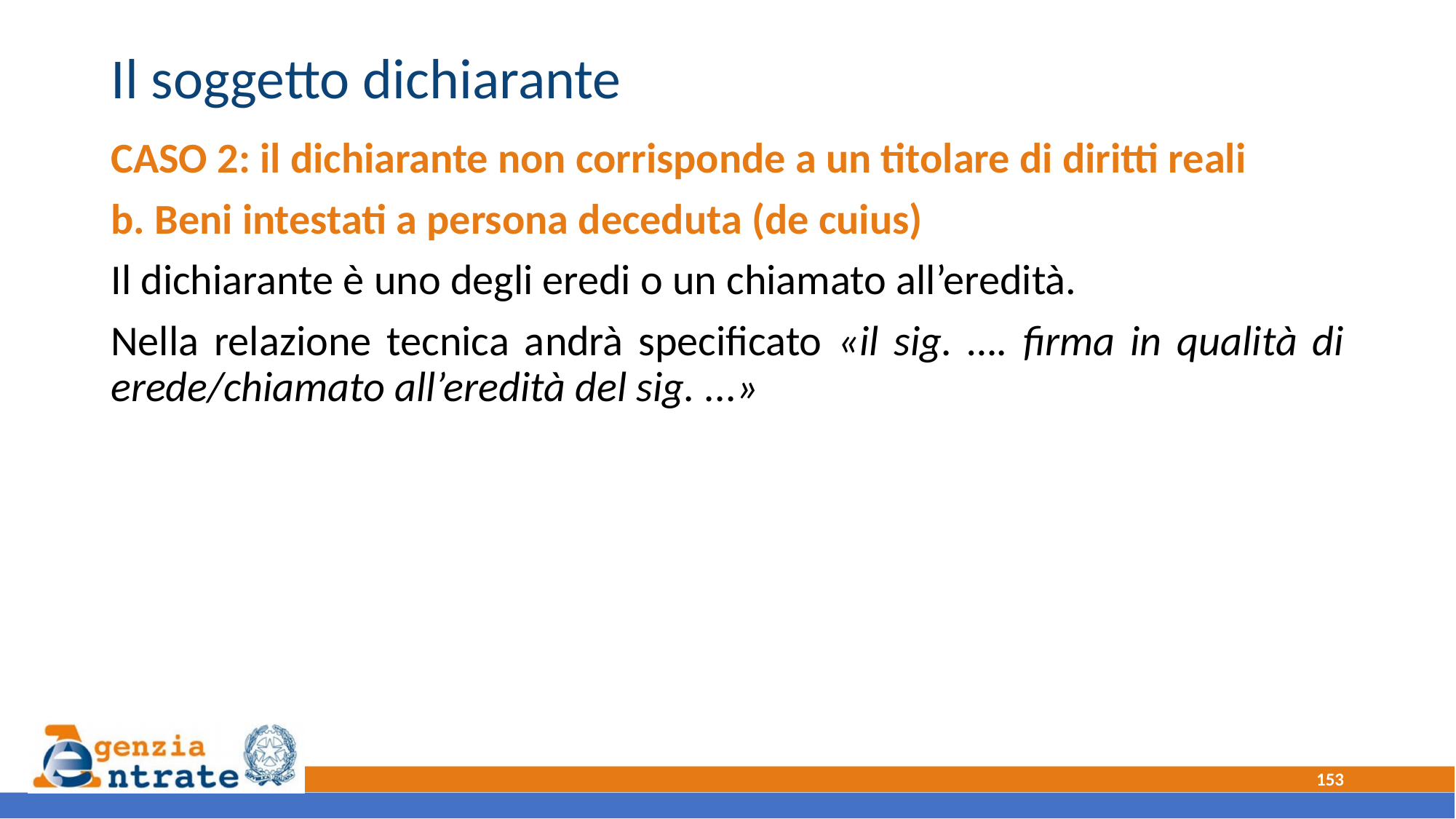

# Il soggetto dichiarante
CASO 2: il dichiarante non corrisponde a un titolare di diritti reali
b. Beni intestati a persona deceduta (de cuius)
Il dichiarante è uno degli eredi o un chiamato all’eredità.
Nella relazione tecnica andrà specificato «il sig. …. firma in qualità di erede/chiamato all’eredità del sig. ...»